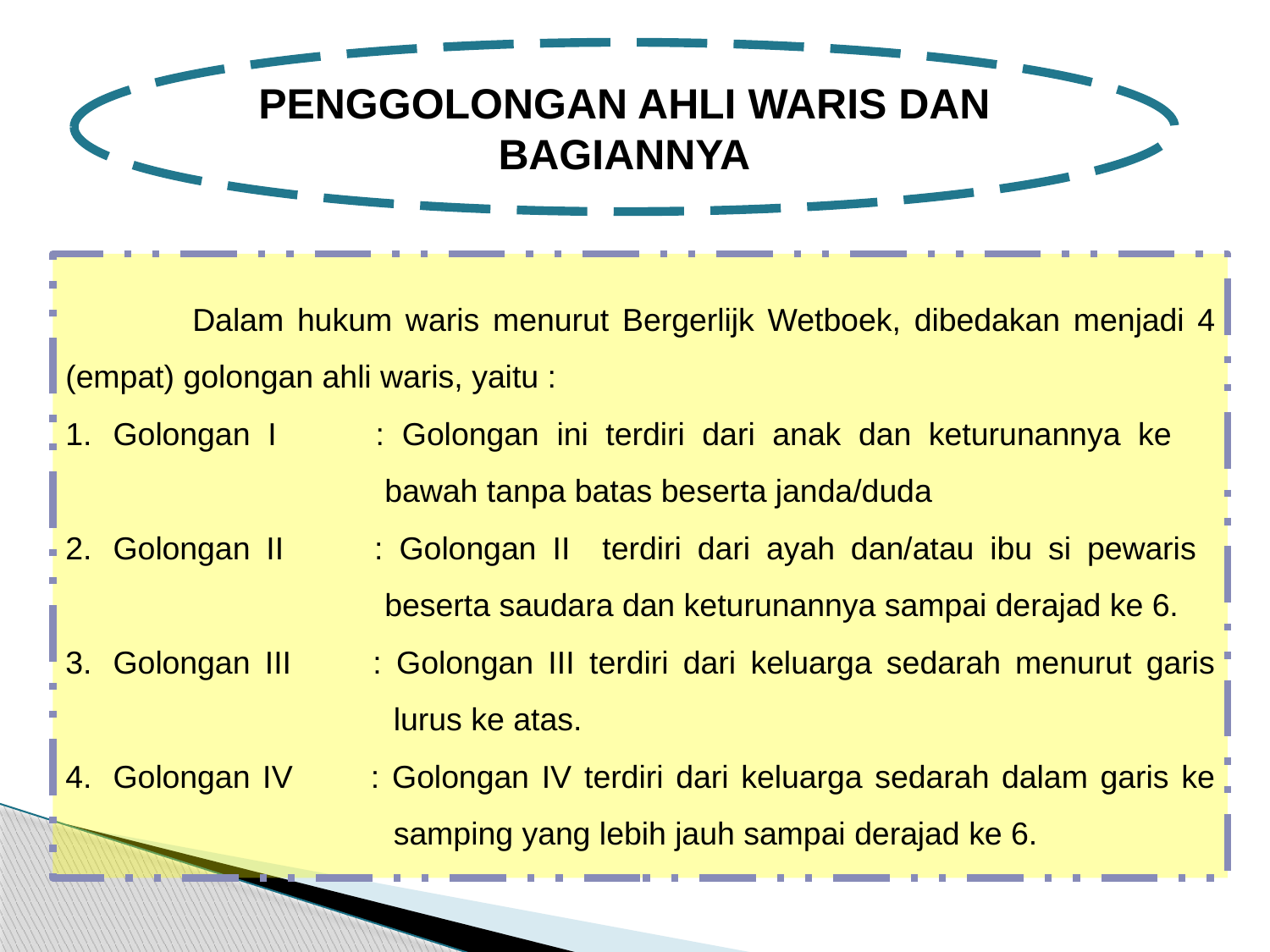

PENGGOLONGAN AHLI WARIS DAN BAGIANNYA
	Dalam hukum waris menurut Bergerlijk Wetboek, dibedakan menjadi 4 (empat) golongan ahli waris, yaitu :
Golongan I	: Golongan ini terdiri dari anak dan keturunannya ke 			  bawah tanpa batas beserta janda/duda
Golongan II	: Golongan II  terdiri dari ayah dan/atau ibu si pewaris 			  beserta saudara dan keturunannya sampai derajad ke 6.
Golongan III	: Golongan III terdiri dari keluarga sedarah menurut garis 		   lurus ke atas.
Golongan IV	: Golongan IV terdiri dari keluarga sedarah dalam garis ke 		   samping yang lebih jauh sampai derajad ke 6.